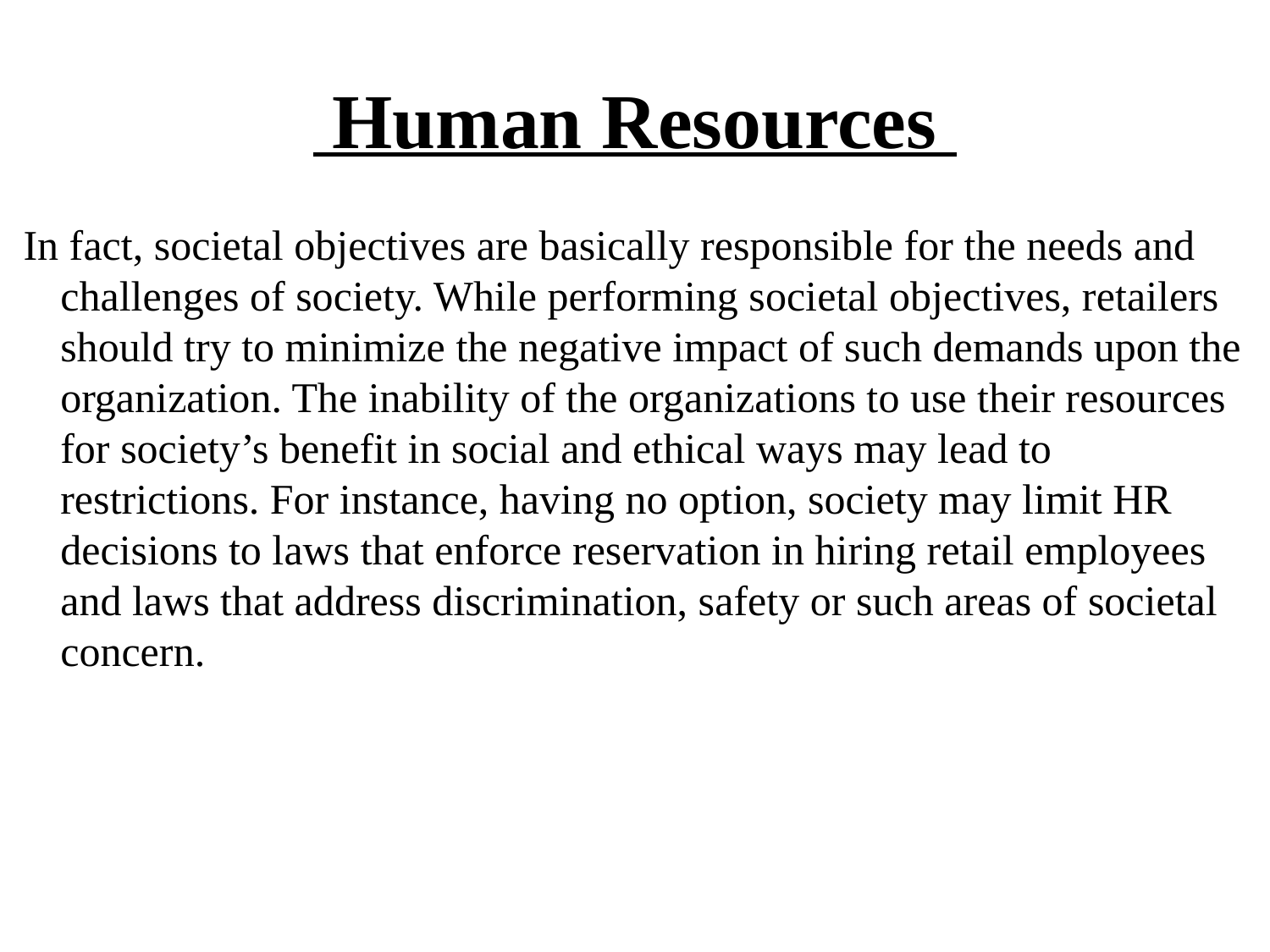

# Human Resources
 In fact, societal objectives are basically responsible for the needs and challenges of society. While performing societal objectives, retailers should try to minimize the negative impact of such demands upon the organization. The inability of the organizations to use their resources for society’s benefit in social and ethical ways may lead to restrictions. For instance, having no option, society may limit HR decisions to laws that enforce reservation in hiring retail employees and laws that address discrimination, safety or such areas of societal concern.